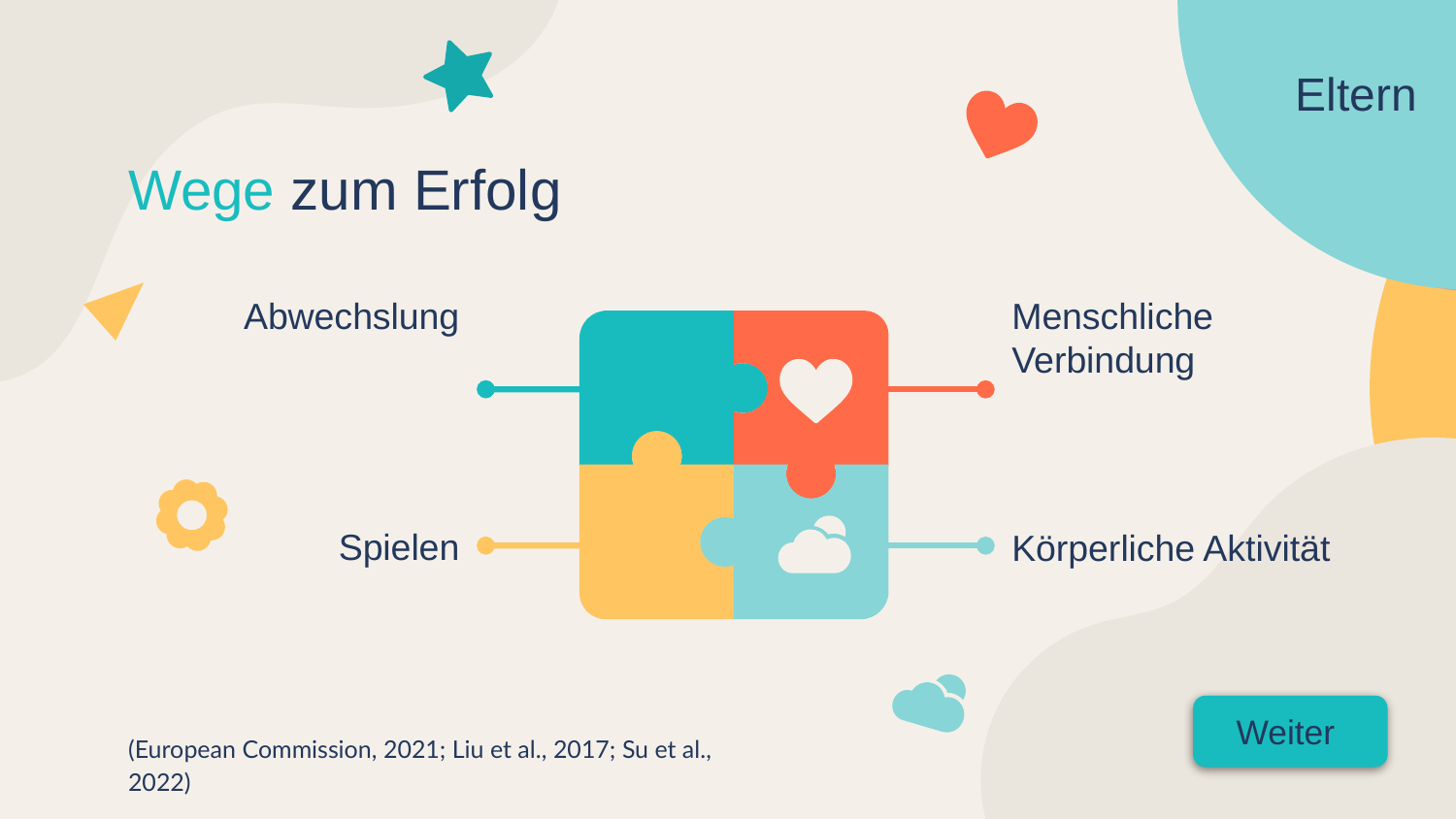

Wege zum Erfolg
# Eltern
Eltern

Abwechslung
Menschliche Verbindung

Spielen
Körperliche Aktivität

Weiter
(European Commission, 2021; Liu et al., 2017; Su et al., 2022)